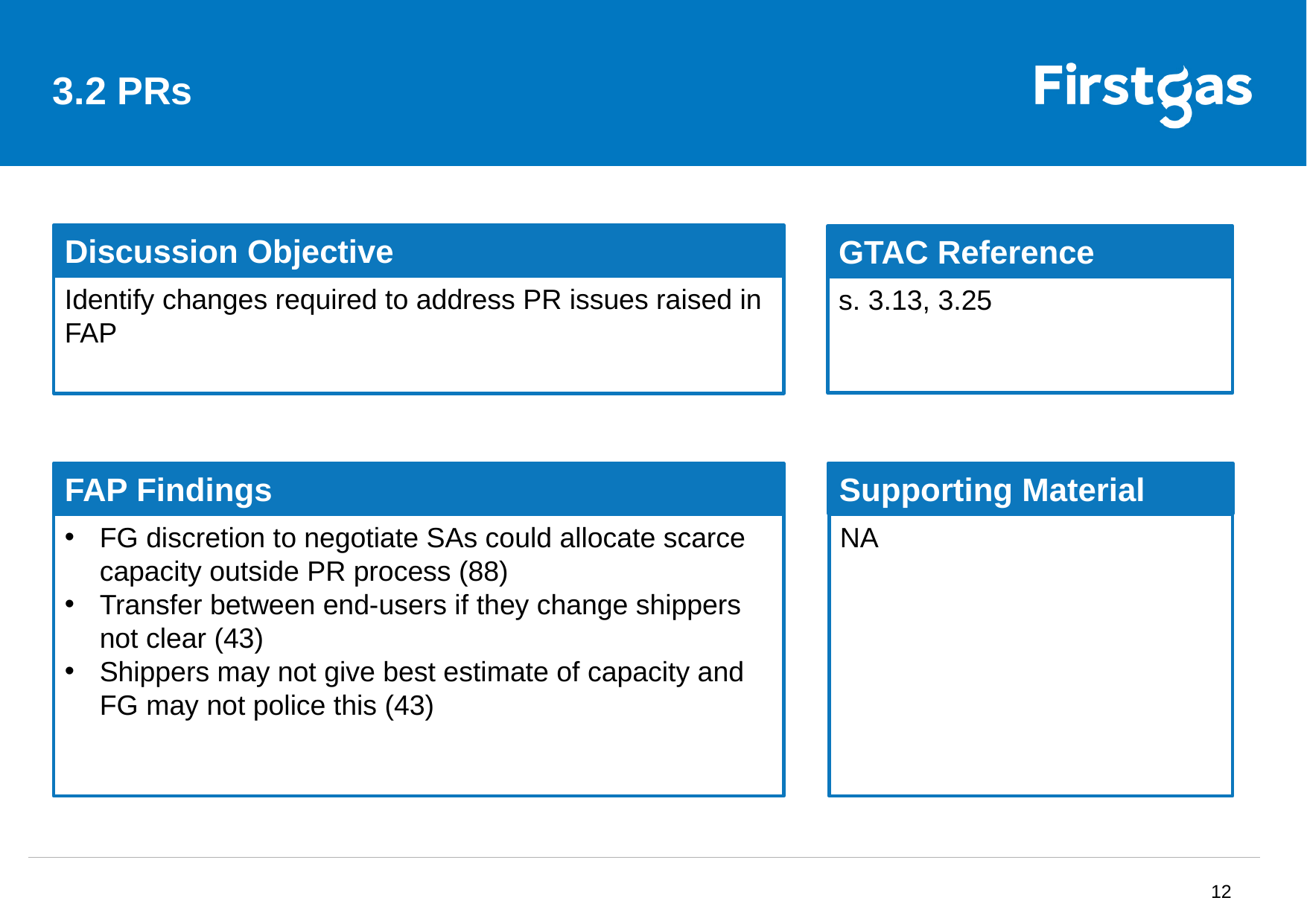

# 3.2 PRs
Discussion Objective
GTAC Reference
Identify changes required to address PR issues raised in FAP
s. 3.13, 3.25
FAP Findings
Supporting Material
FG discretion to negotiate SAs could allocate scarce capacity outside PR process (88)
Transfer between end-users if they change shippers not clear (43)
Shippers may not give best estimate of capacity and FG may not police this (43)
NA